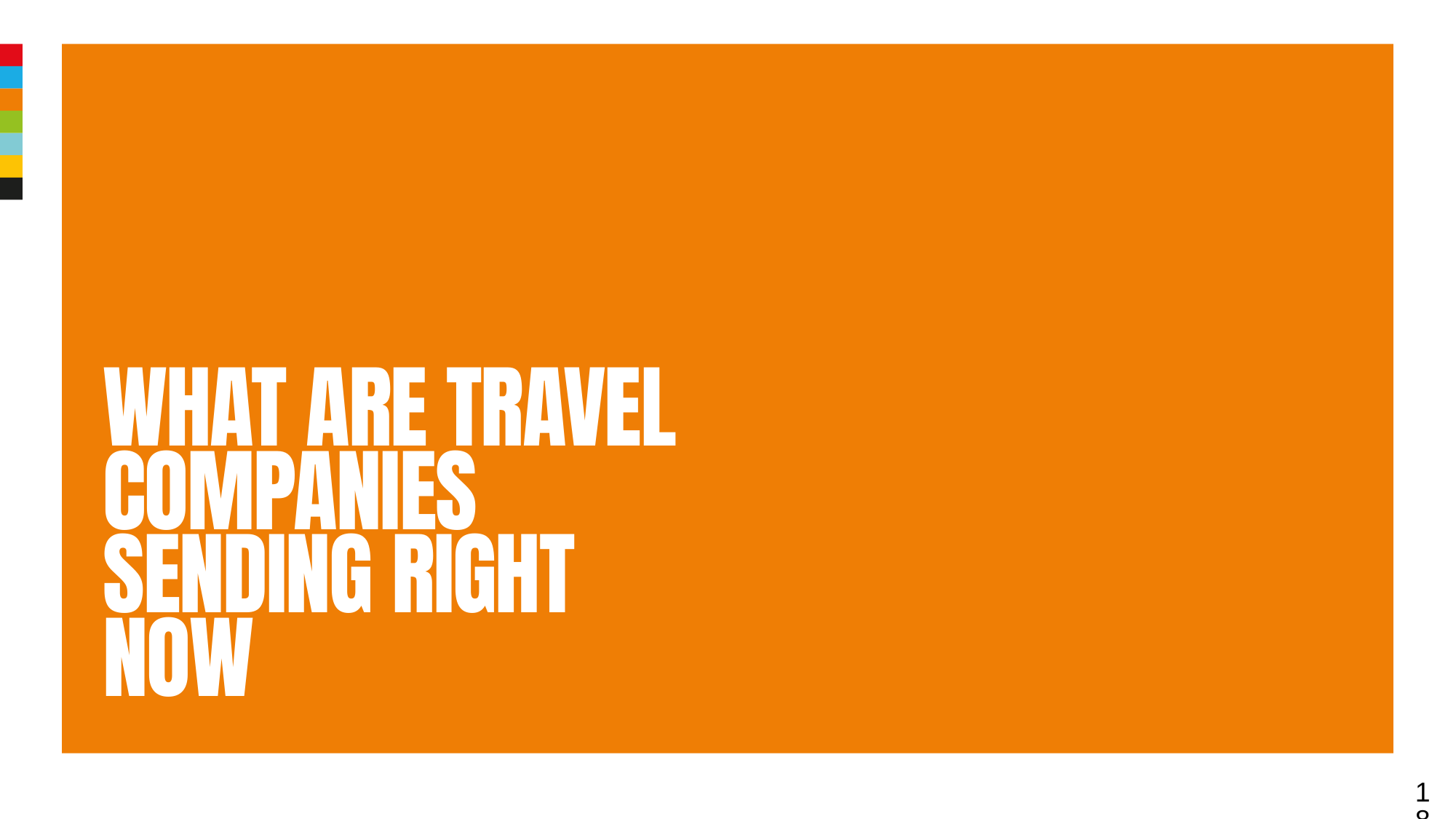

What are travel companies sending right now
18